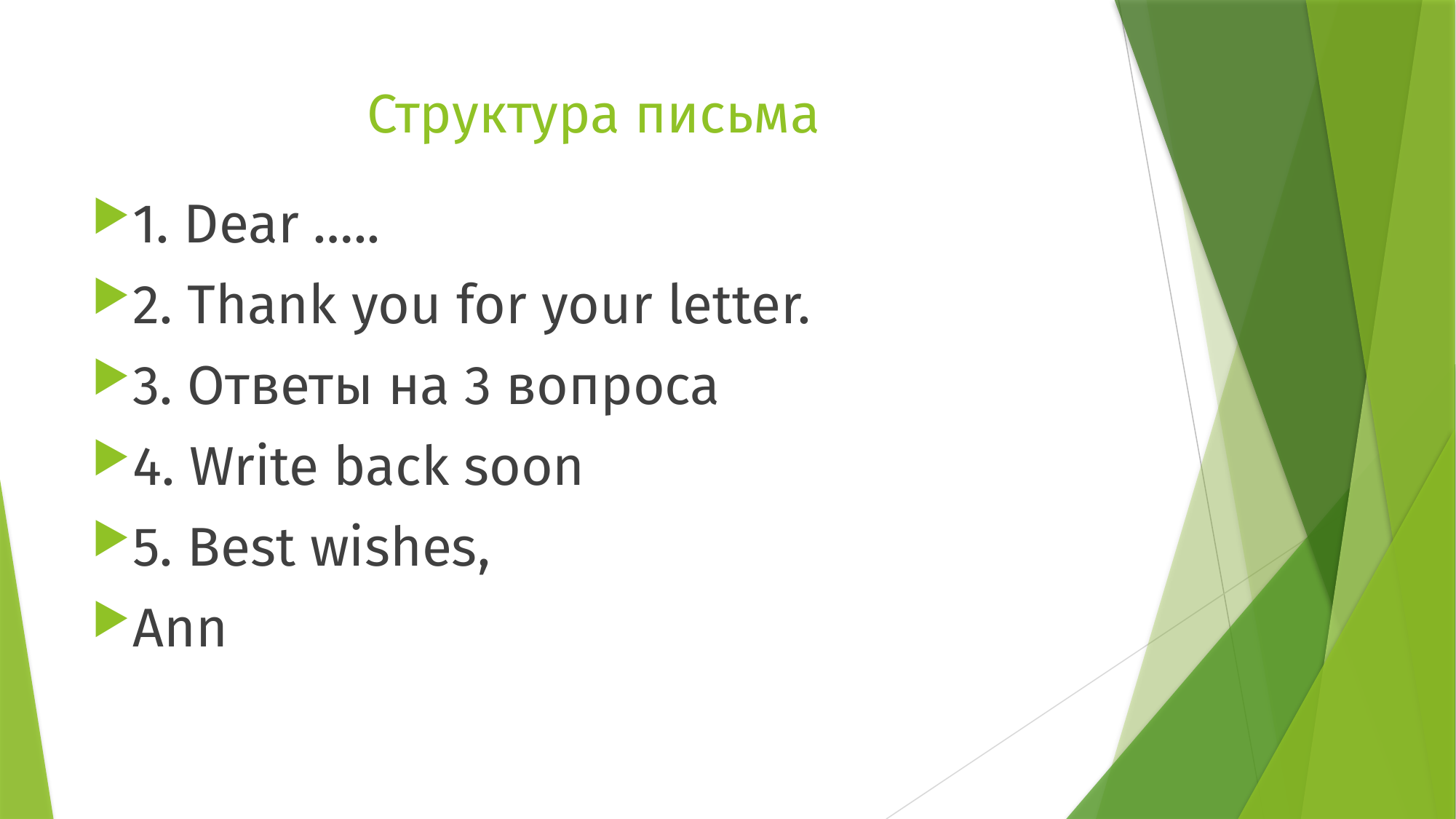

# Структура письма
1. Dear …..
2. Thank you for your letter.
3. Ответы на 3 вопроса
4. Write back soon
5. Best wishes,
Ann